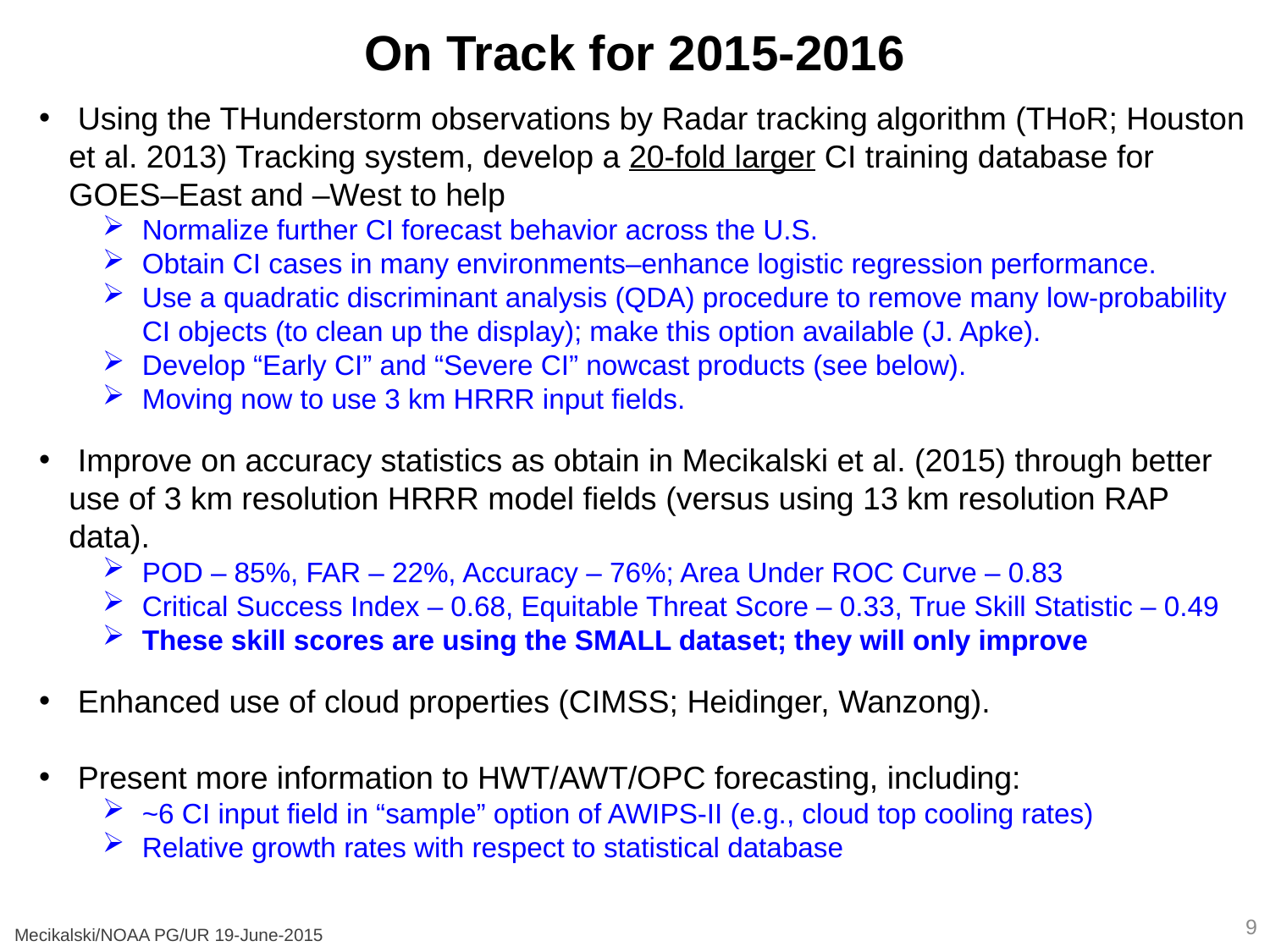

On Track for 2015-2016
 Using the THunderstorm observations by Radar tracking algorithm (THoR; Houston et al. 2013) Tracking system, develop a 20-fold larger CI training database for GOES–East and –West to help
Normalize further CI forecast behavior across the U.S.
Obtain CI cases in many environments–enhance logistic regression performance.
Use a quadratic discriminant analysis (QDA) procedure to remove many low-probability CI objects (to clean up the display); make this option available (J. Apke).
Develop “Early CI” and “Severe CI” nowcast products (see below).
Moving now to use 3 km HRRR input fields.

 Improve on accuracy statistics as obtain in Mecikalski et al. (2015) through better use of 3 km resolution HRRR model fields (versus using 13 km resolution RAP data).
POD – 85%, FAR – 22%, Accuracy – 76%; Area Under ROC Curve – 0.83
Critical Success Index – 0.68, Equitable Threat Score – 0.33, True Skill Statistic – 0.49
These skill scores are using the SMALL dataset; they will only improve

 Enhanced use of cloud properties (CIMSS; Heidinger, Wanzong).

 Present more information to HWT/AWT/OPC forecasting, including:
~6 CI input field in “sample” option of AWIPS-II (e.g., cloud top cooling rates)
Relative growth rates with respect to statistical database
9
Mecikalski/NOAA PG/UR 19-June-2015